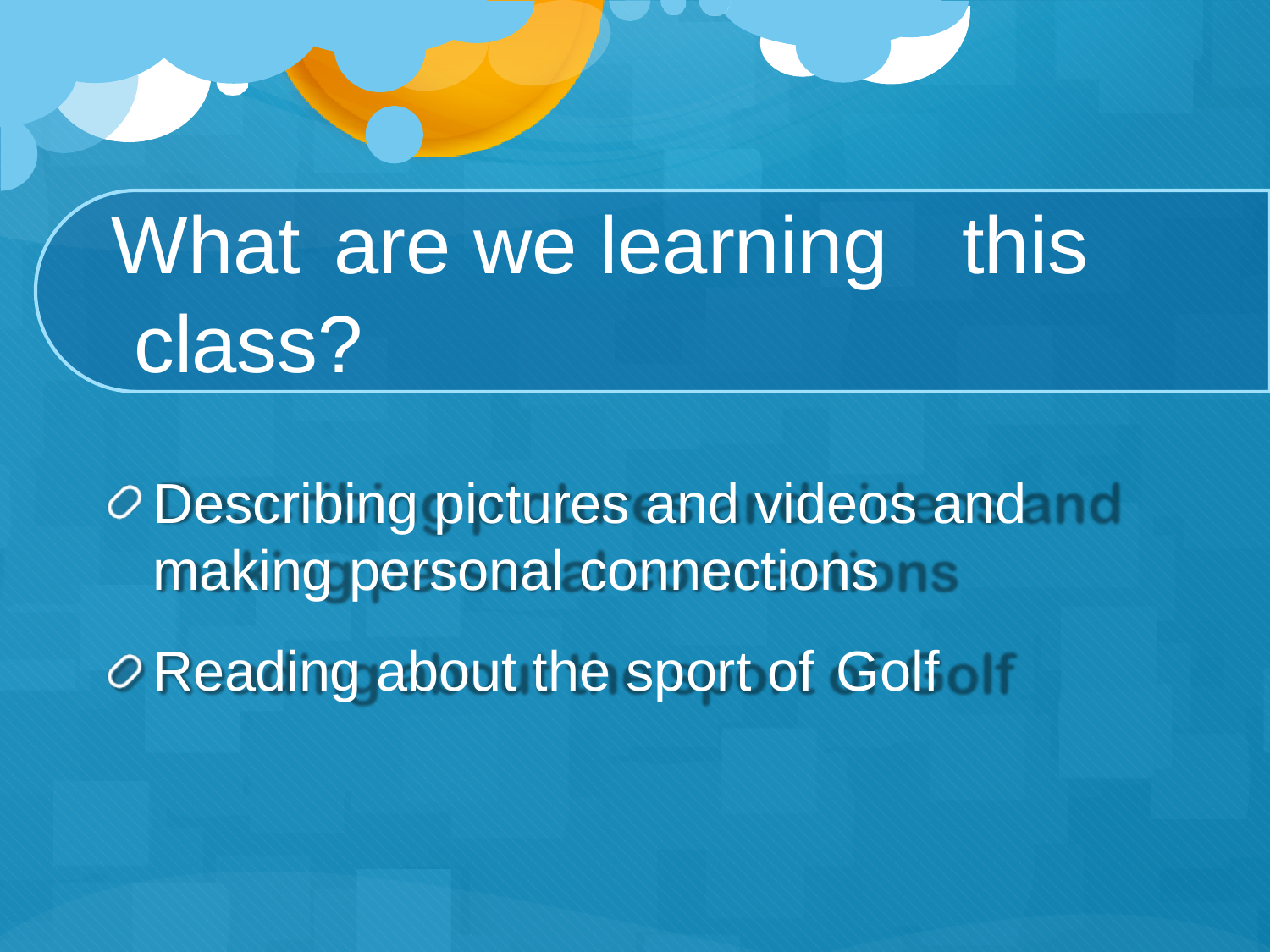

# What	are we learning	this  class?

Describing pictures and videos and  making personal connections
Reading about the sport of Golf